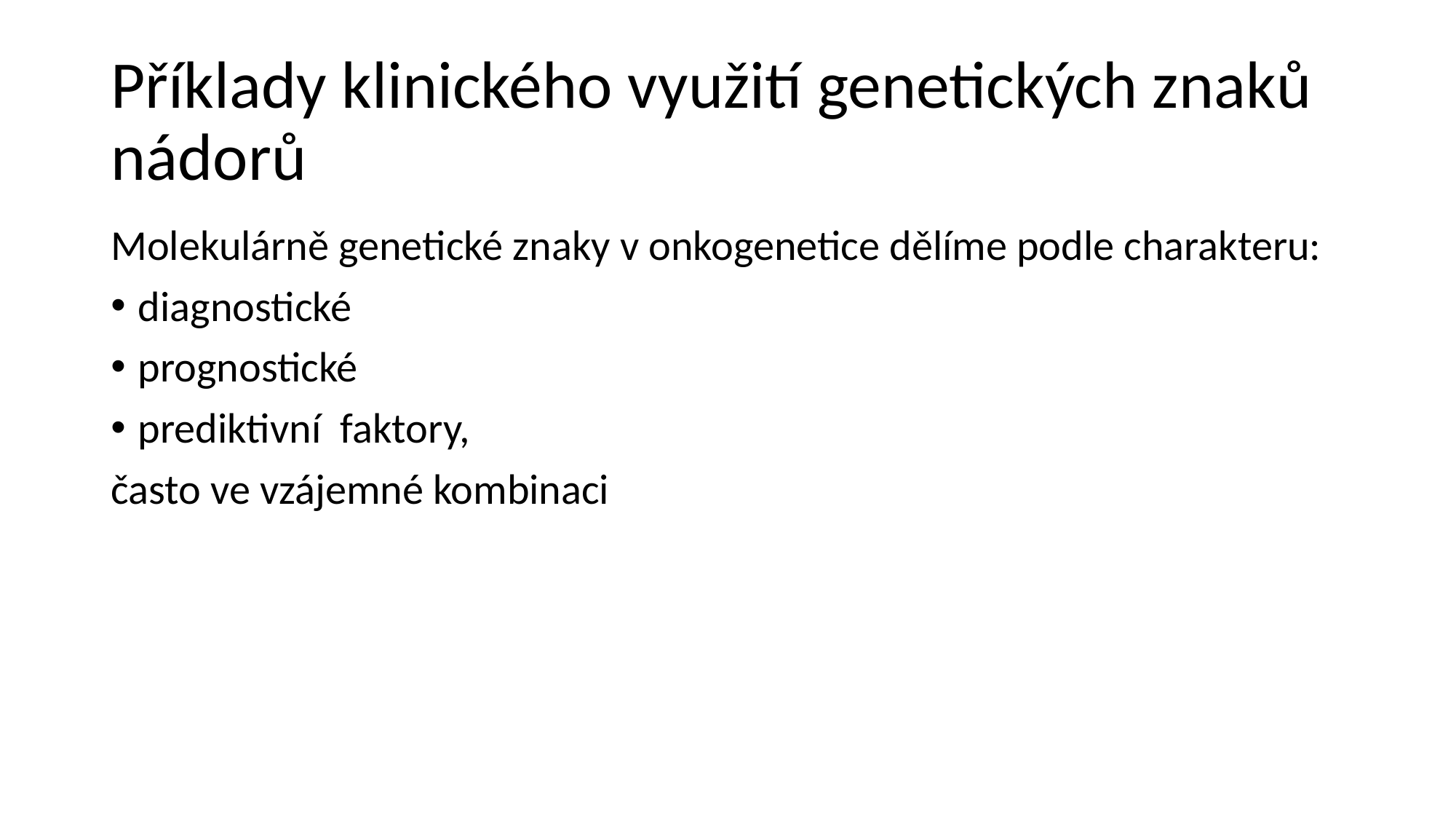

# Příklady klinického využití genetických znaků nádorů
Molekulárně genetické znaky v onkogenetice dělíme podle charakteru:
diagnostické
prognostické
prediktivní  faktory,
často ve vzájemné kombinaci